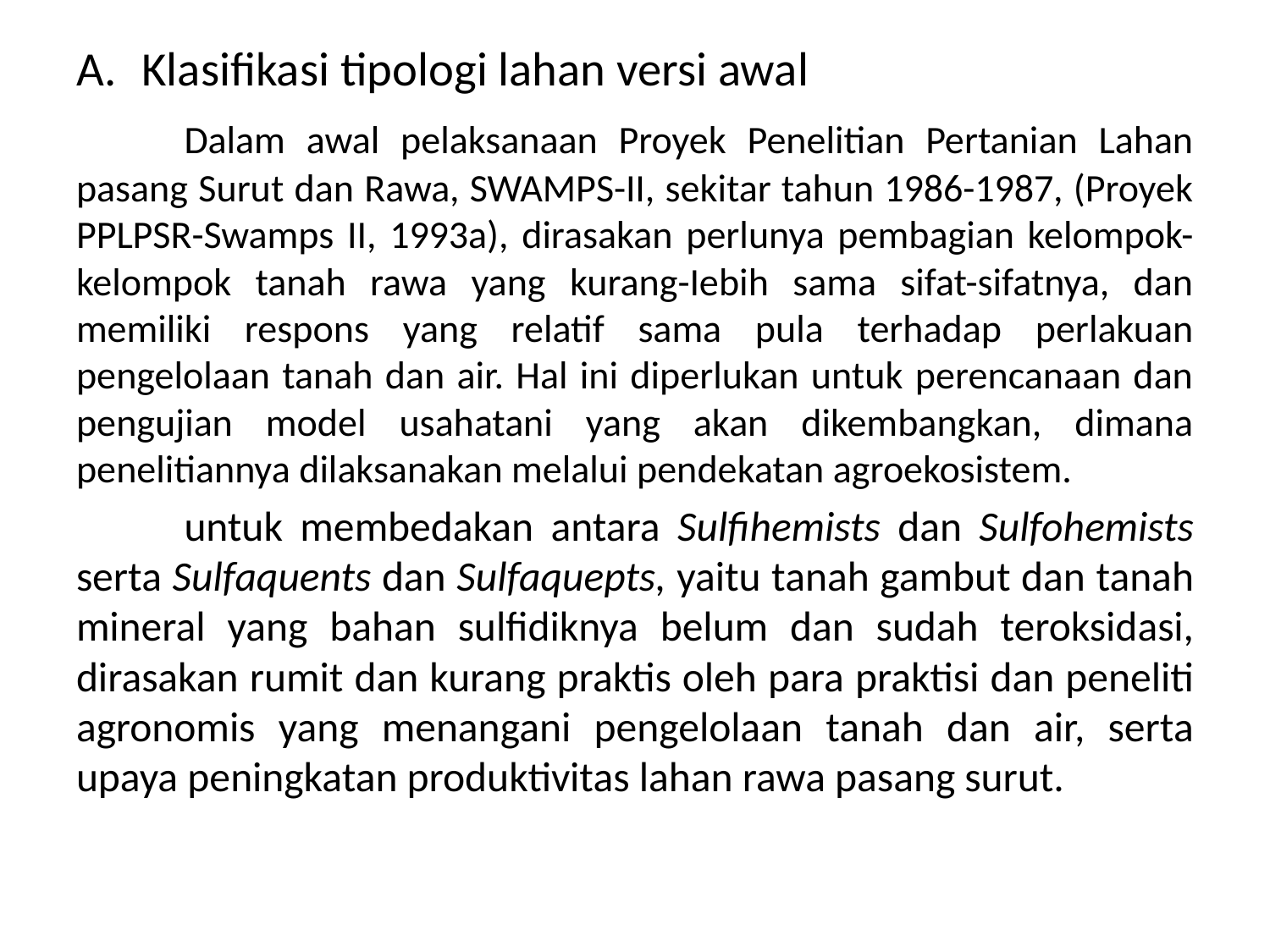

Klasifikasi tipologi lahan versi awal
	Dalam awal pelaksanaan Proyek Penelitian Pertanian Lahan pasang Surut dan Rawa, SWAMPS-II, sekitar tahun 1986-1987, (Proyek PPLPSR-Swamps II, 1993a), dirasakan perlunya pembagian kelompok-kelompok tanah rawa yang kurang-Iebih sama sifat-sifatnya, dan memiliki respons yang relatif sama pula terhadap perlakuan pengelolaan tanah dan air. Hal ini diperlukan untuk perencanaan dan pengujian model usahatani yang akan dikembangkan, dimana penelitiannya dilaksanakan melalui pendekatan agroekosistem.
	untuk membedakan antara Sulfihemists dan Sulfohemists serta Sulfaquents dan Sulfaquepts, yaitu tanah gambut dan tanah mineral yang bahan sulfidiknya belum dan sudah teroksidasi, dirasakan rumit dan kurang praktis oleh para praktisi dan peneliti agronomis yang menangani pengelolaan tanah dan air, serta upaya peningkatan produktivitas lahan rawa pasang surut.